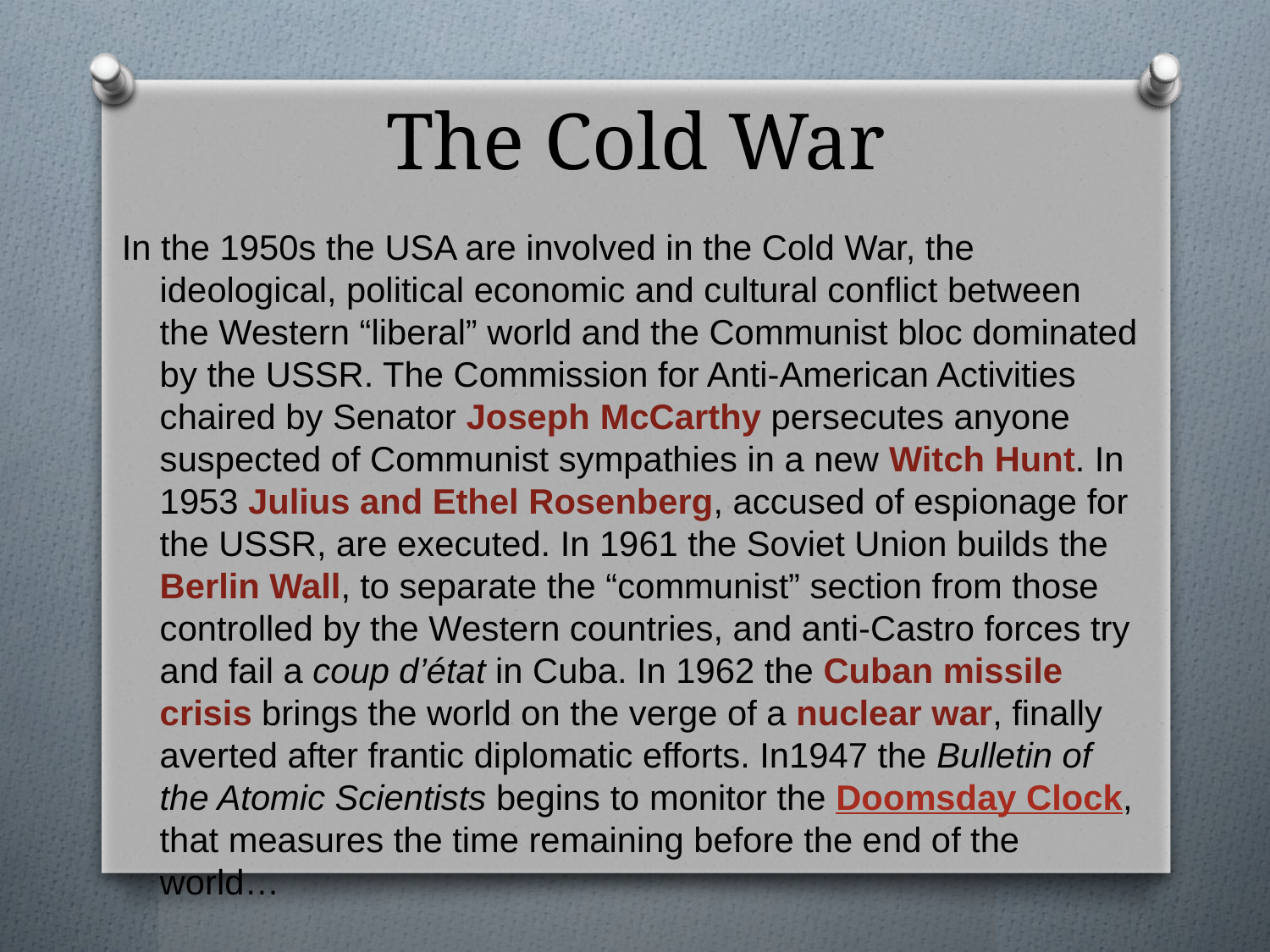

# The Cold War
In the 1950s the USA are involved in the Cold War, the ideological, political economic and cultural conflict between the Western “liberal” world and the Communist bloc dominated by the USSR. The Commission for Anti-American Activities chaired by Senator Joseph McCarthy persecutes anyone suspected of Communist sympathies in a new Witch Hunt. In 1953 Julius and Ethel Rosenberg, accused of espionage for the USSR, are executed. In 1961 the Soviet Union builds the Berlin Wall, to separate the “communist” section from those controlled by the Western countries, and anti-Castro forces try and fail a coup d’état in Cuba. In 1962 the Cuban missile crisis brings the world on the verge of a nuclear war, finally averted after frantic diplomatic efforts. In1947 the Bulletin of the Atomic Scientists begins to monitor the Doomsday Clock, that measures the time remaining before the end of the world…